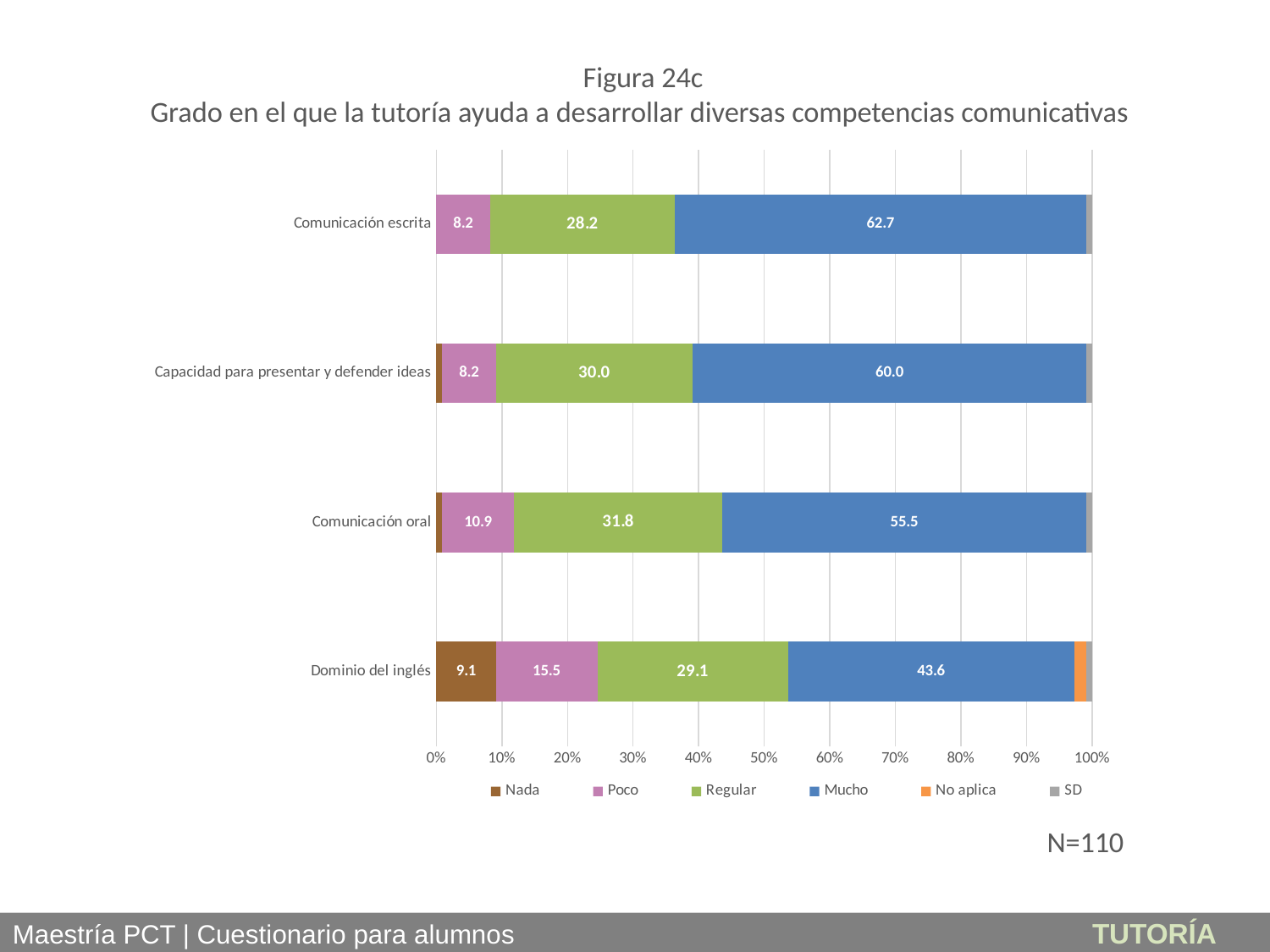

Figura 24c
Grado en el que la tutoría ayuda a desarrollar diversas competencias comunicativas

### Chart

| Category | Nada | Poco | Regular | Mucho | No aplica | SD |
|---|---|---|---|---|---|---|
| Dominio del inglés | 9.090909090909092 | 15.454545454545453 | 29.09090909090909 | 43.63636363636363 | 1.8181818181818181 | 0.9090909090909091 |
| Comunicación oral | 0.9090909090909091 | 10.909090909090908 | 31.818181818181817 | 55.45454545454545 | 0.0 | 0.9090909090909091 |
| Capacidad para presentar y defender ideas | 0.9090909090909091 | 8.181818181818182 | 30.0 | 60.0 | 0.0 | 0.9090909090909091 |
| Comunicación escrita | 0.0 | 8.181818181818182 | 28.18181818181818 | 62.727272727272734 | 0.0 | 0.9090909090909091 |
N=110
Maestría PCT | Cuestionario para alumnos	                                                                         TUTORÍA